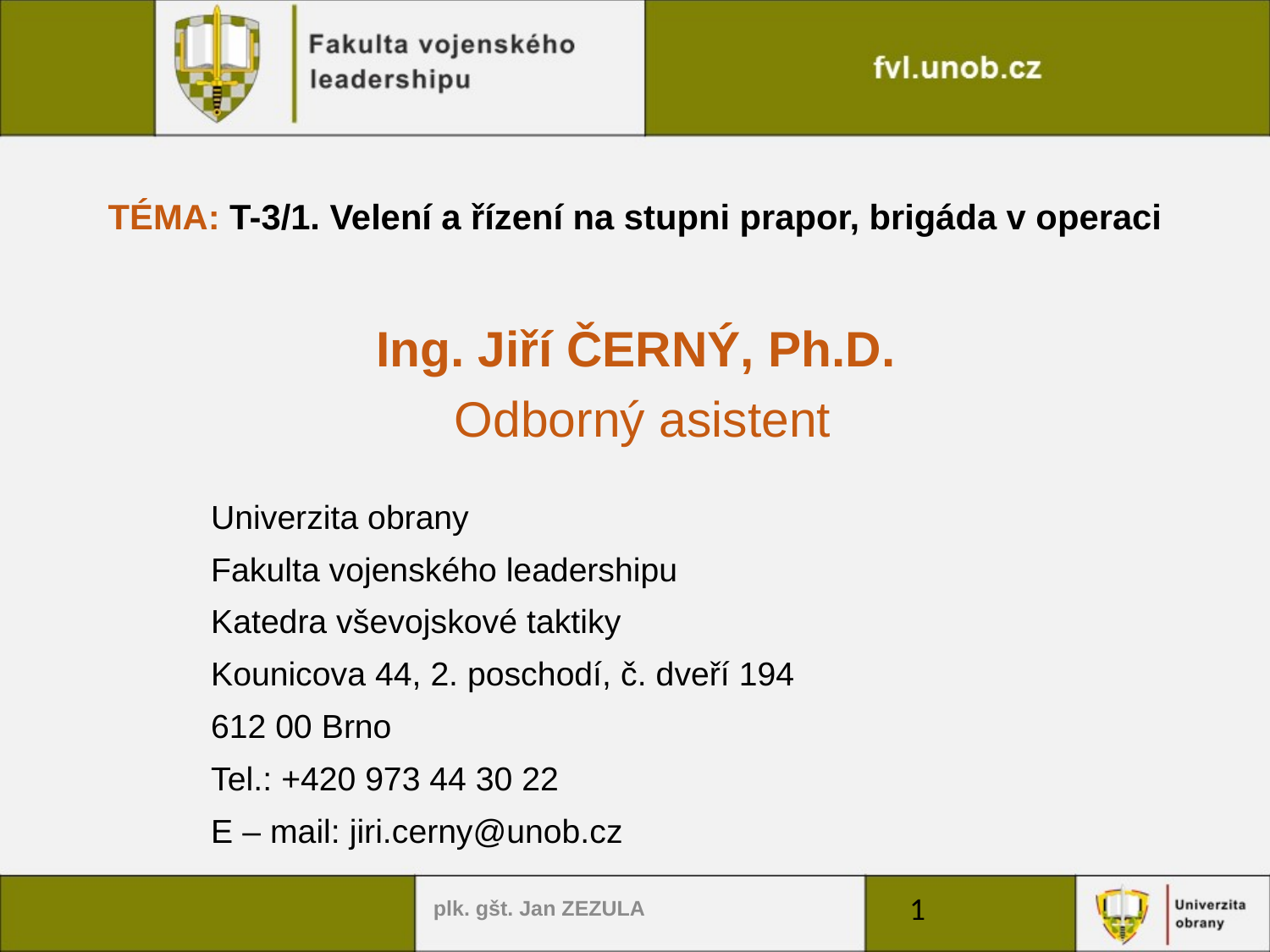

TÉMA: T-3/1. Velení a řízení na stupni prapor, brigáda v operaci
Ing. Jiří ČERNÝ, Ph.D.
Odborný asistent
Univerzita obrany
Fakulta vojenského leadershipu
Katedra vševojskové taktiky
Kounicova 44, 2. poschodí, č. dveří 194
612 00 Brno
Tel.: +420 973 44 30 22
E – mail: jiri.cerny@unob.cz
plk. gšt. Jan ZEZULA
1